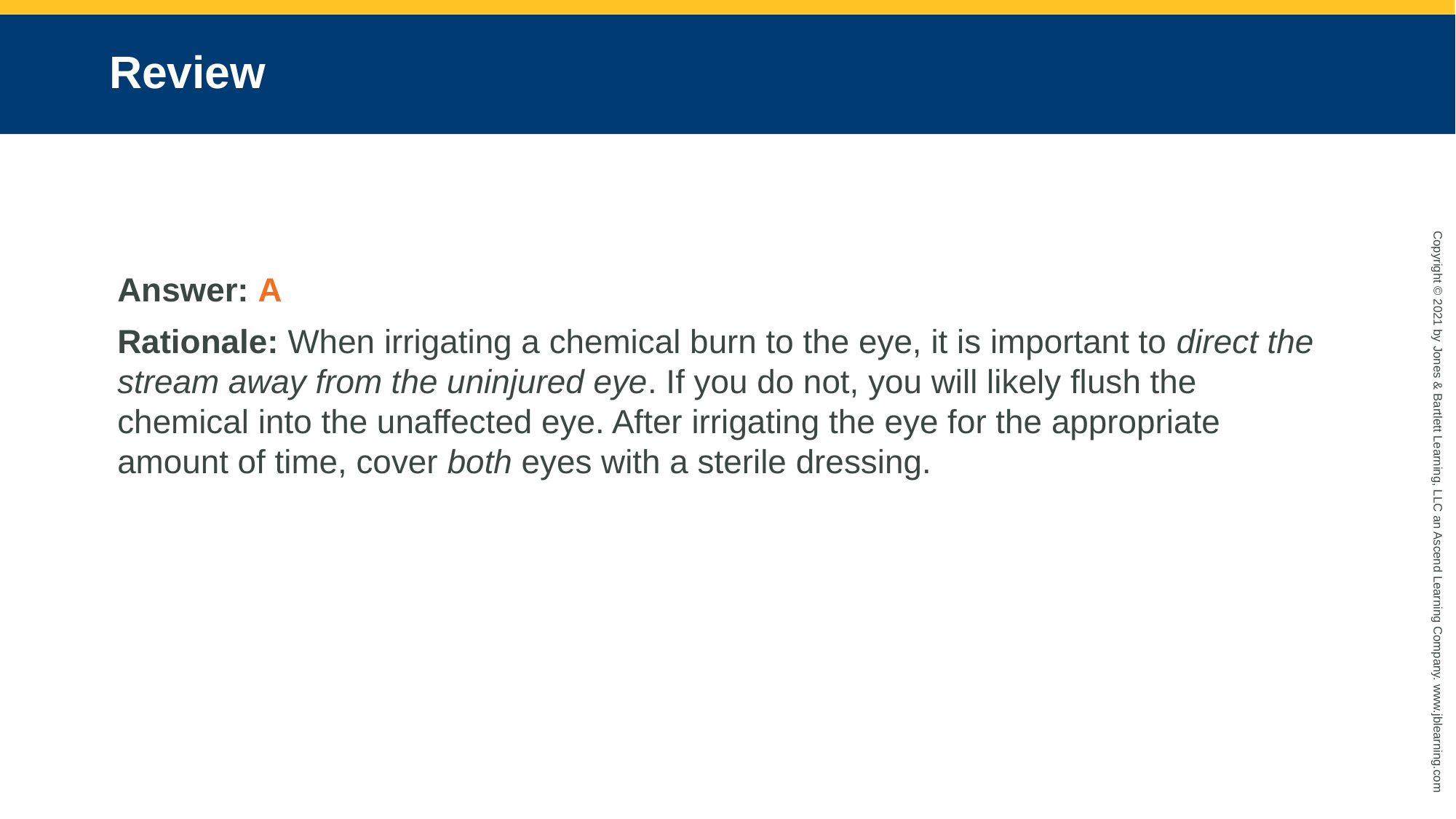

# Review
Answer: A
Rationale: When irrigating a chemical burn to the eye, it is important to direct the stream away from the uninjured eye. If you do not, you will likely flush the chemical into the unaffected eye. After irrigating the eye for the appropriate amount of time, cover both eyes with a sterile dressing.